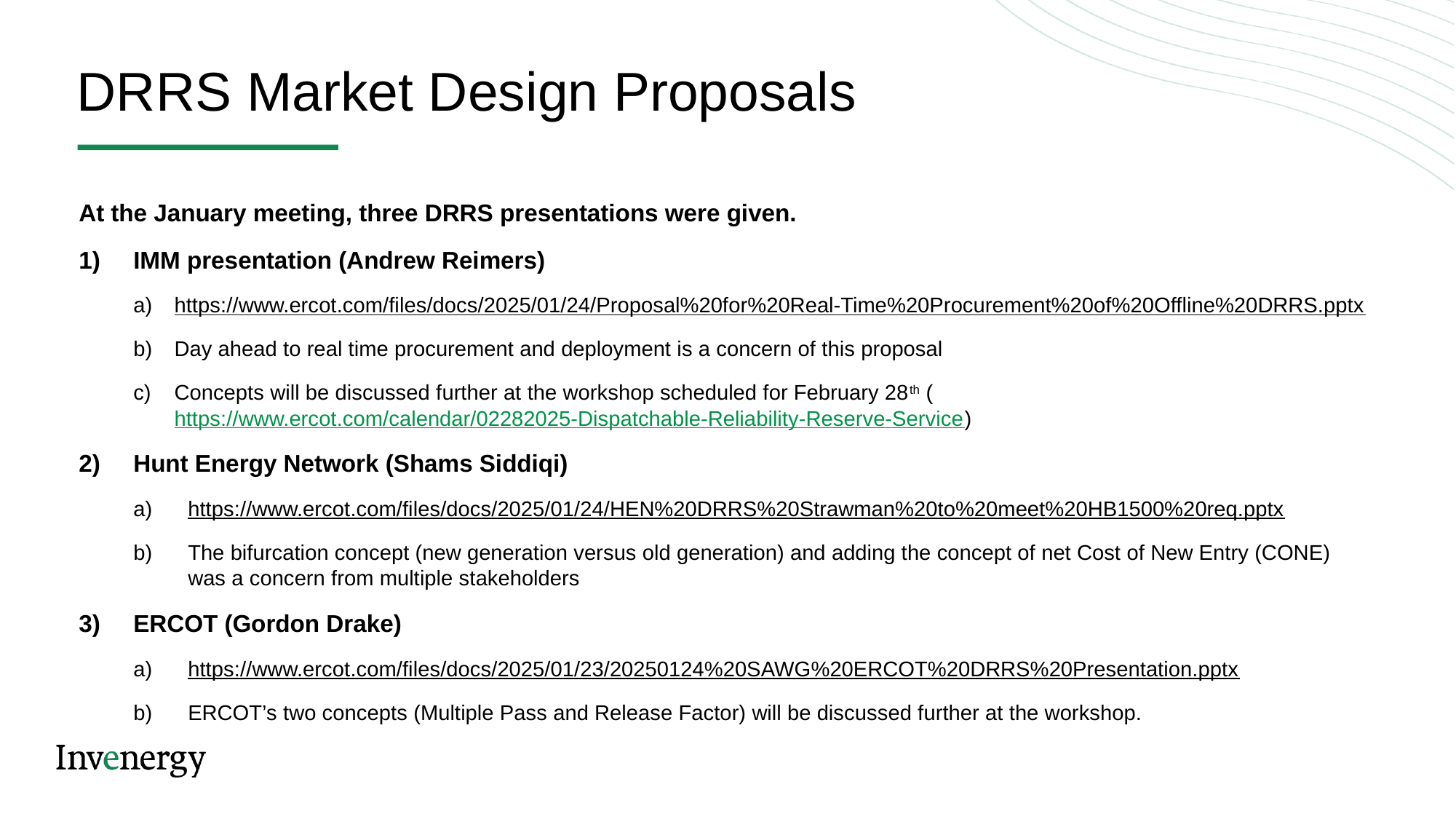

DRRS Market Design Proposals
At the January meeting, three DRRS presentations were given.
IMM presentation (Andrew Reimers)
https://www.ercot.com/files/docs/2025/01/24/Proposal%20for%20Real-Time%20Procurement%20of%20Offline%20DRRS.pptx
Day ahead to real time procurement and deployment is a concern of this proposal
Concepts will be discussed further at the workshop scheduled for February 28th (https://www.ercot.com/calendar/02282025-Dispatchable-Reliability-Reserve-Service)
Hunt Energy Network (Shams Siddiqi)
https://www.ercot.com/files/docs/2025/01/24/HEN%20DRRS%20Strawman%20to%20meet%20HB1500%20req.pptx
The bifurcation concept (new generation versus old generation) and adding the concept of net Cost of New Entry (CONE) was a concern from multiple stakeholders
ERCOT (Gordon Drake)
https://www.ercot.com/files/docs/2025/01/23/20250124%20SAWG%20ERCOT%20DRRS%20Presentation.pptx
ERCOT’s two concepts (Multiple Pass and Release Factor) will be discussed further at the workshop.